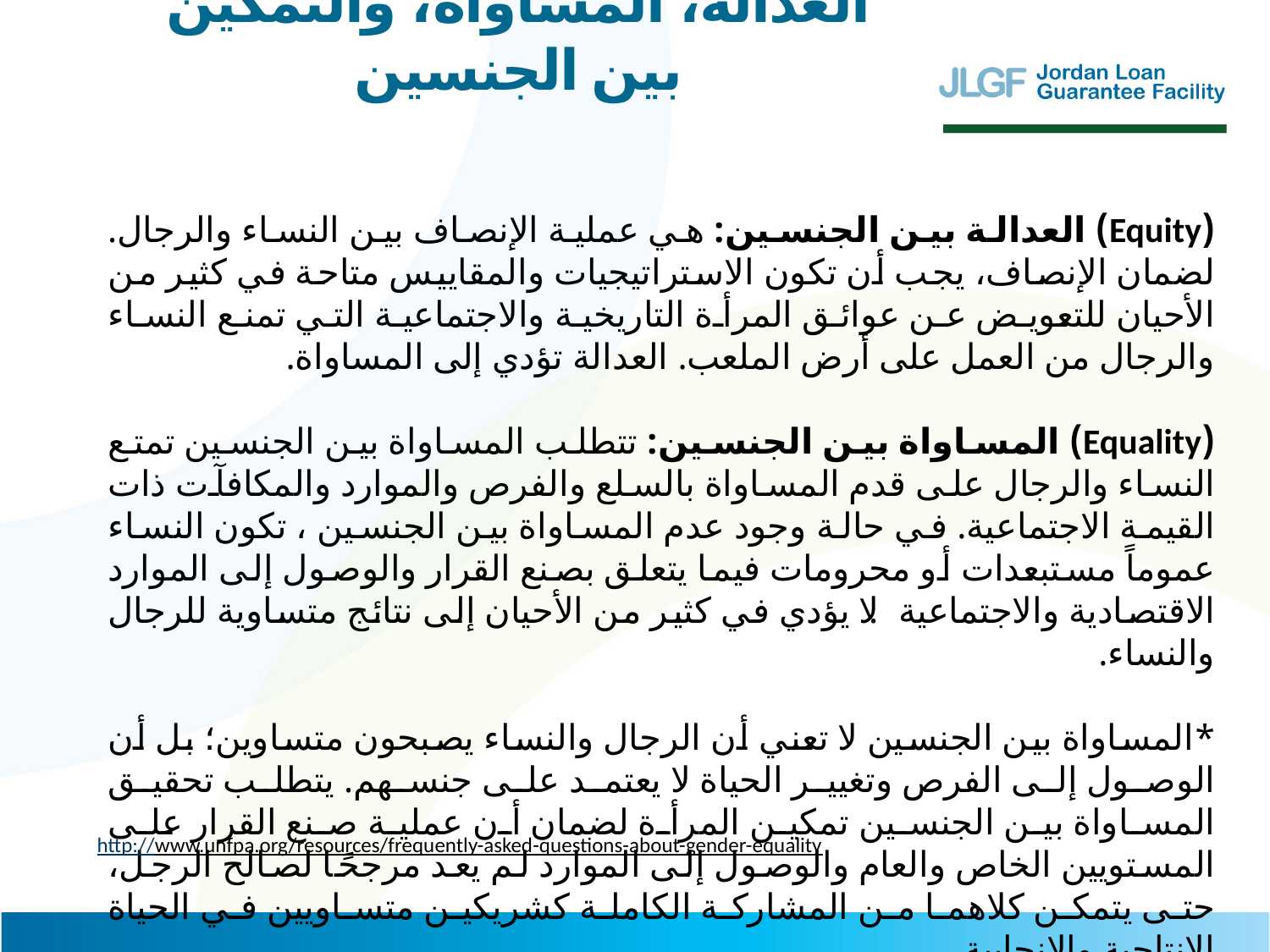

العدالة، المساواة، والتمكين بين الجنسين

(Equity) العدالة بين الجنسين: هي عملية الإنصاف بين النساء والرجال. لضمان الإنصاف، يجب أن تكون الاستراتيجيات والمقاييس متاحة في كثير من الأحيان للتعويض عن عوائق المرأة التاريخية والاجتماعية التي تمنع النساء والرجال من العمل على أرض الملعب. العدالة تؤدي إلى المساواة.

(Equality) المساواة بين الجنسين: تتطلب المساواة بين الجنسين تمتع النساء والرجال على قدم المساواة بالسلع والفرص والموارد والمكافآت ذات القيمة الاجتماعية. في حالة وجود عدم المساواة بين الجنسين ، تكون النساء عموماً مستبعدات أو محرومات فيما يتعلق بصنع القرار والوصول إلى الموارد الاقتصادية والاجتماعية. لا يؤدي في كثير من الأحيان إلى نتائج متساوية للرجال والنساء.

*المساواة بين الجنسين لا تعني أن الرجال والنساء يصبحون متساوين؛ بل أن الوصول إلى الفرص وتغيير الحياة لا يعتمد على جنسهم. يتطلب تحقيق المساواة بين الجنسين تمكين المرأة لضمان أن عملية صنع القرار على المستويين الخاص والعام والوصول إلى الموارد لم يعد مرجحًا لصالح الرجل، حتى يتمكن كلاهما من المشاركة الكاملة كشريكين متساويين في الحياة الإنتاجية والإنجابية.
http://www.unfpa.org/resources/frequently-asked-questions-about-gender-equality